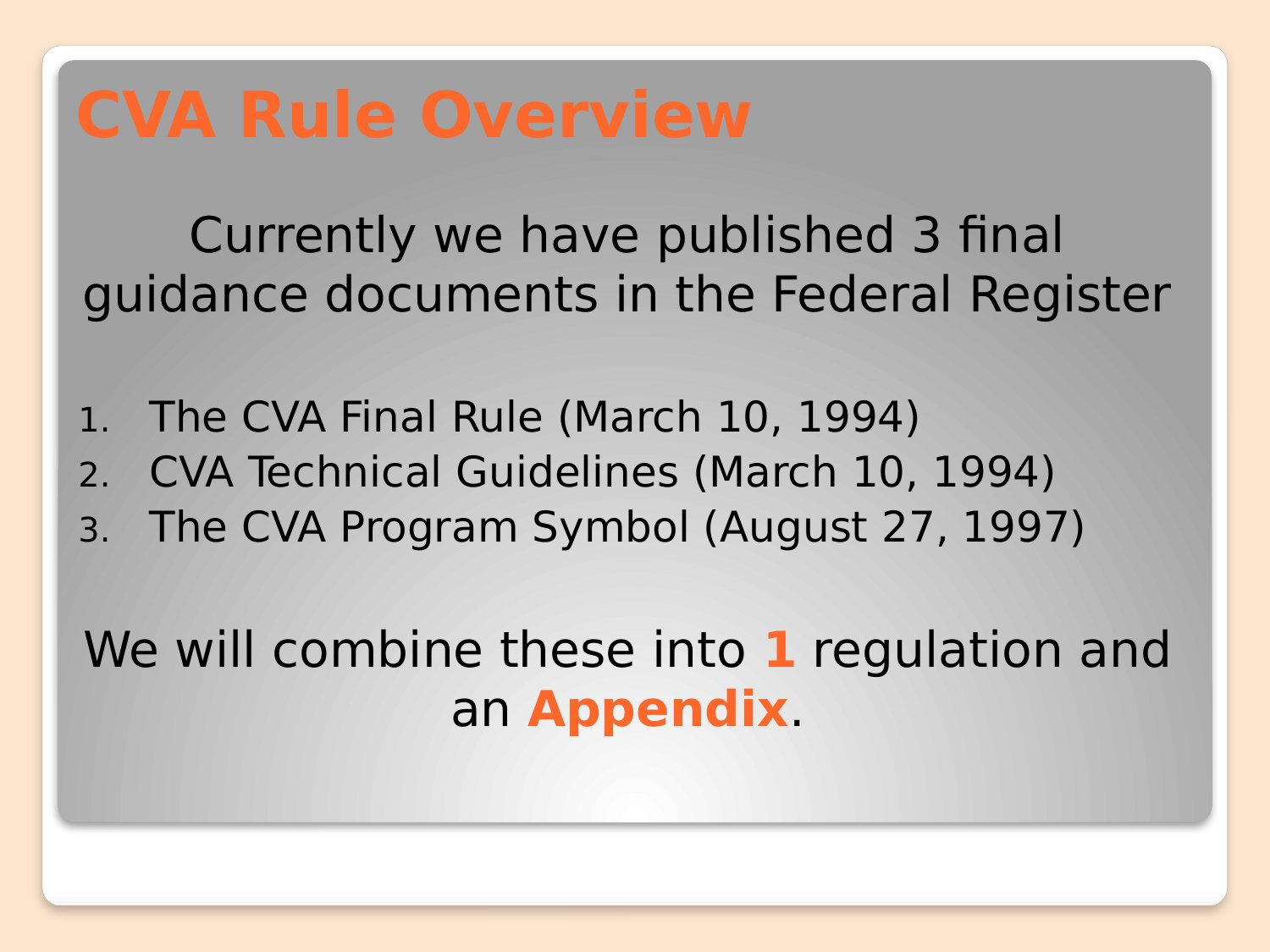

# CVA Rule Overview
Currently we have published 3 final guidance documents in the Federal Register

The CVA Final Rule (March 10, 1994)
CVA Technical Guidelines (March 10, 1994)
The CVA Program Symbol (August 27, 1997)

We will combine these into 1 regulation and an Appendix.